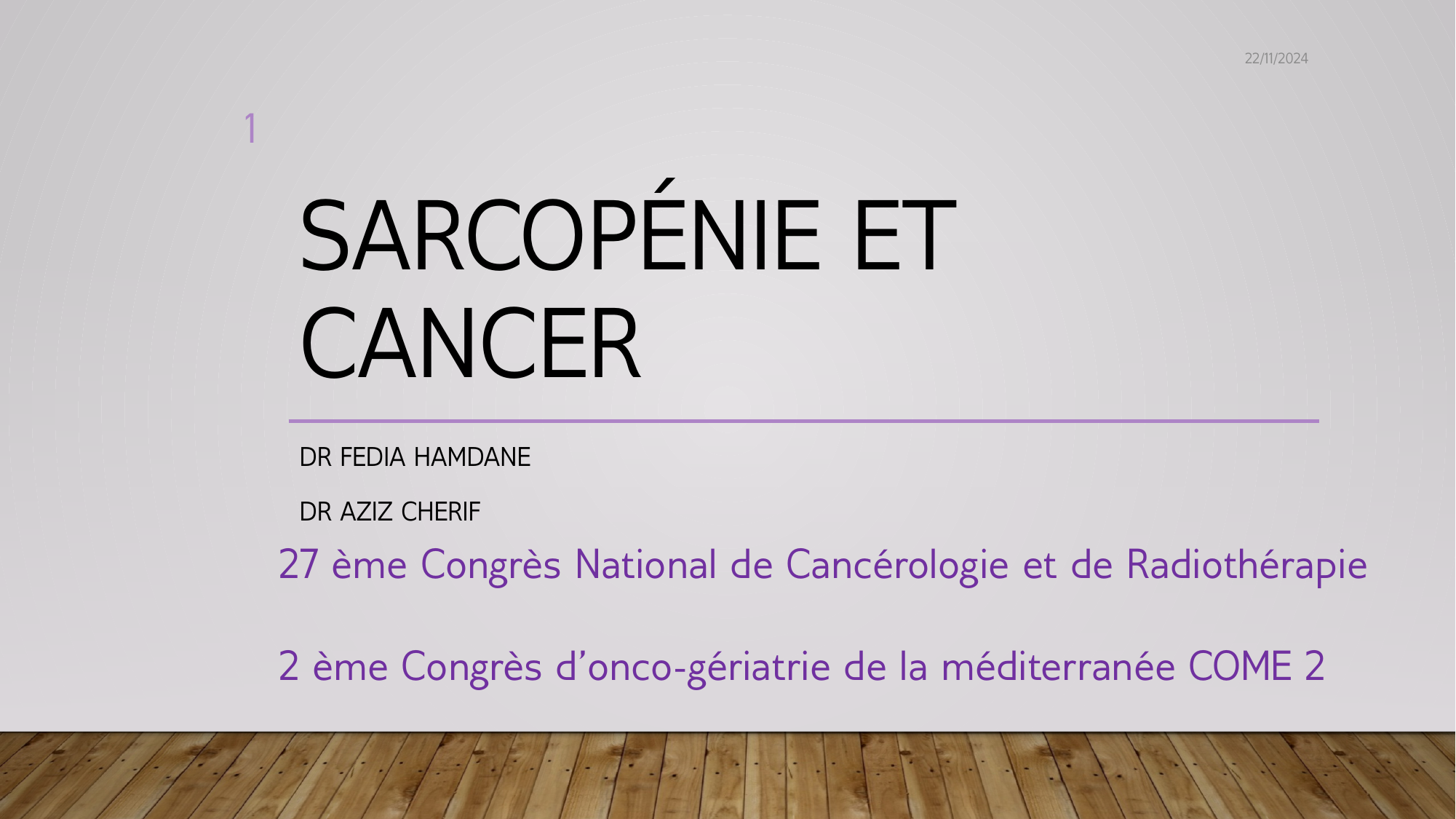

22/11/2024
1
# Sarcopénie et cancer
Dr fedia hamdane
Dr aziz cherif
27 ème Congrès National de Cancérologie et de Radiothérapie
2 ème Congrès d’onco-gériatrie de la méditerranée COME 2